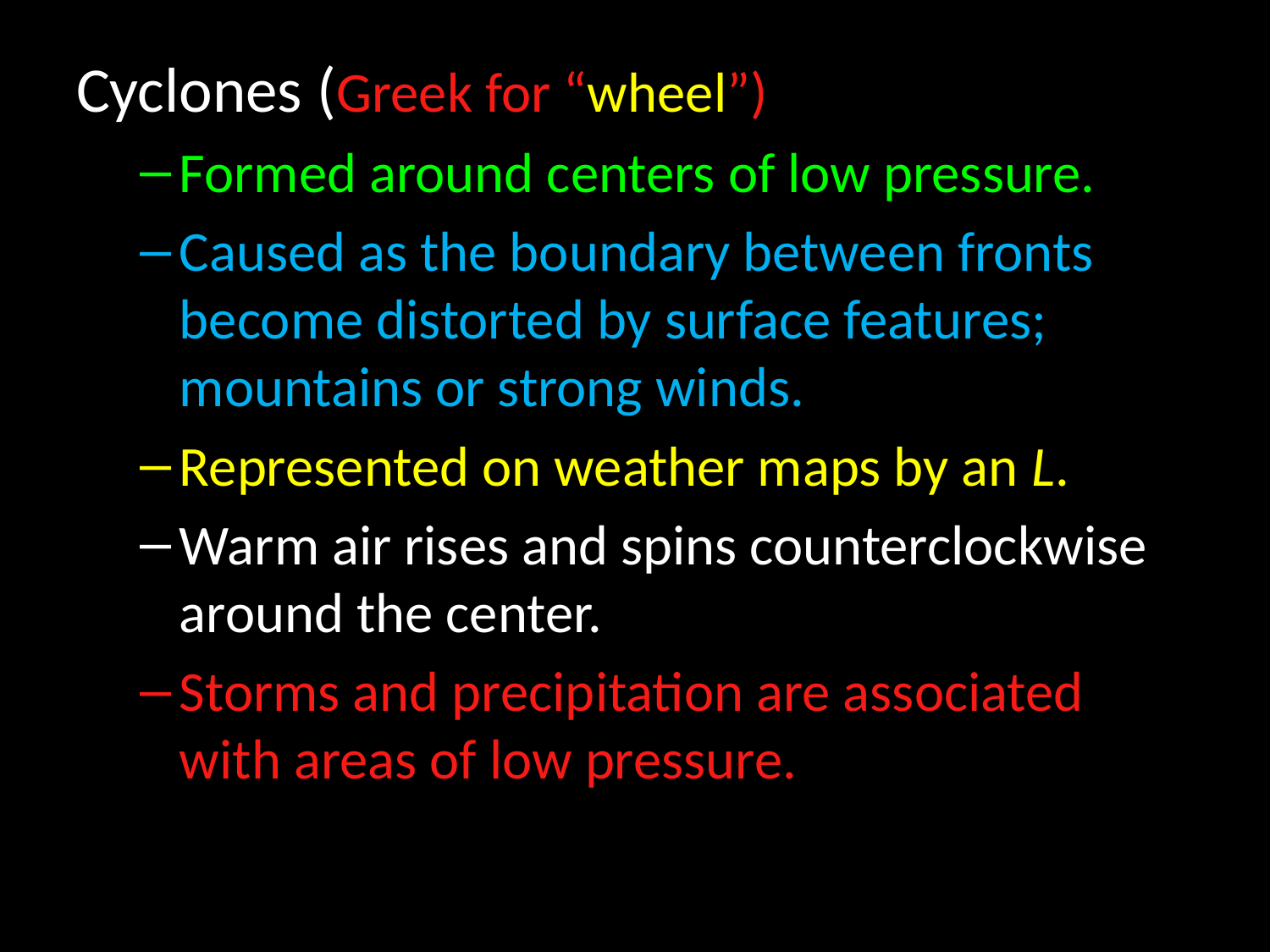

Cyclones (Greek for “wheel”)
Formed around centers of low pressure.
Caused as the boundary between fronts become distorted by surface features; mountains or strong winds.
Represented on weather maps by an L.
Warm air rises and spins counterclockwise around the center.
Storms and precipitation are associated with areas of low pressure.